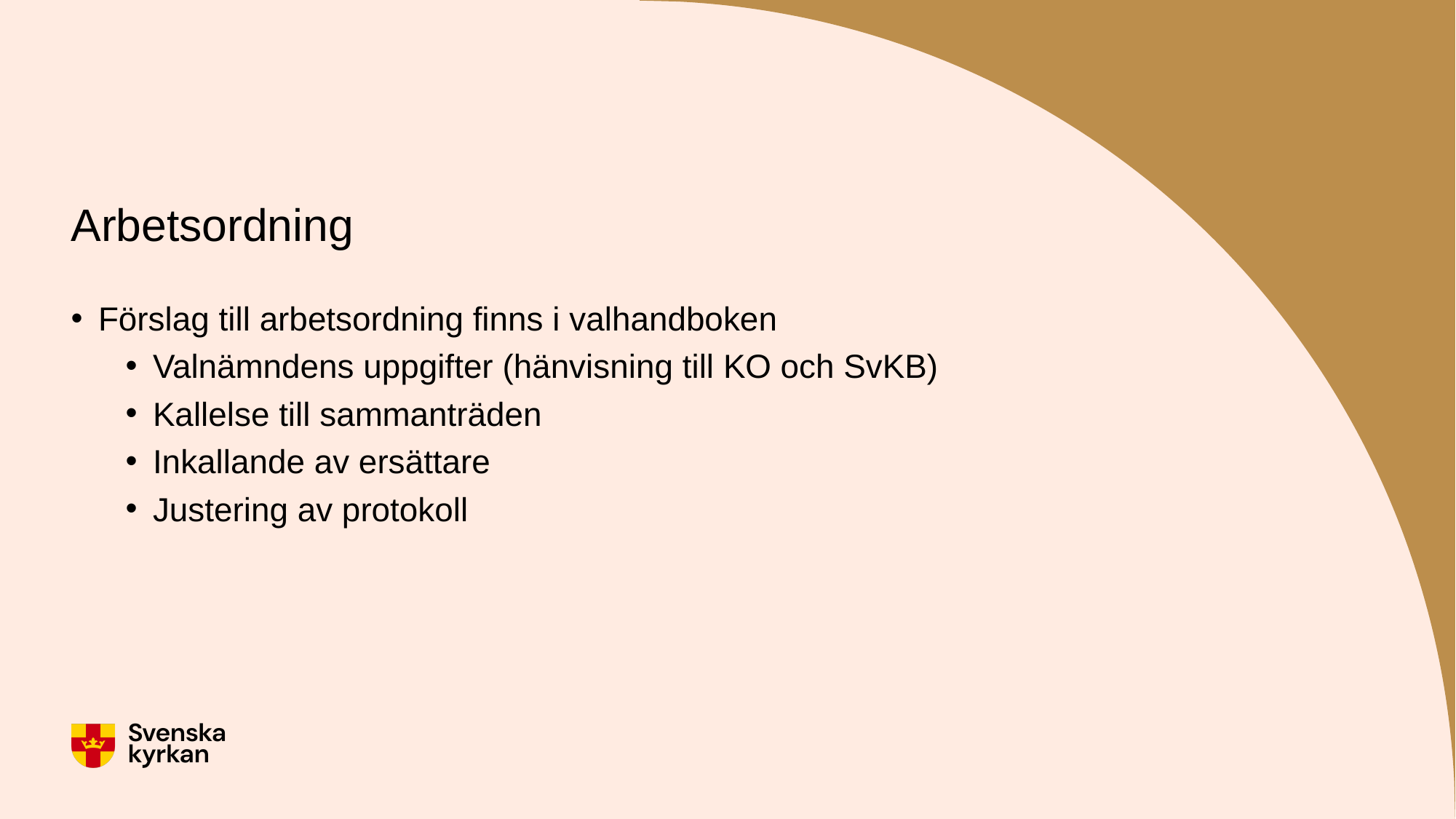

# Arbetsordning
Förslag till arbetsordning finns i valhandboken
Valnämndens uppgifter (hänvisning till KO och SvKB)
Kallelse till sammanträden
Inkallande av ersättare
Justering av protokoll